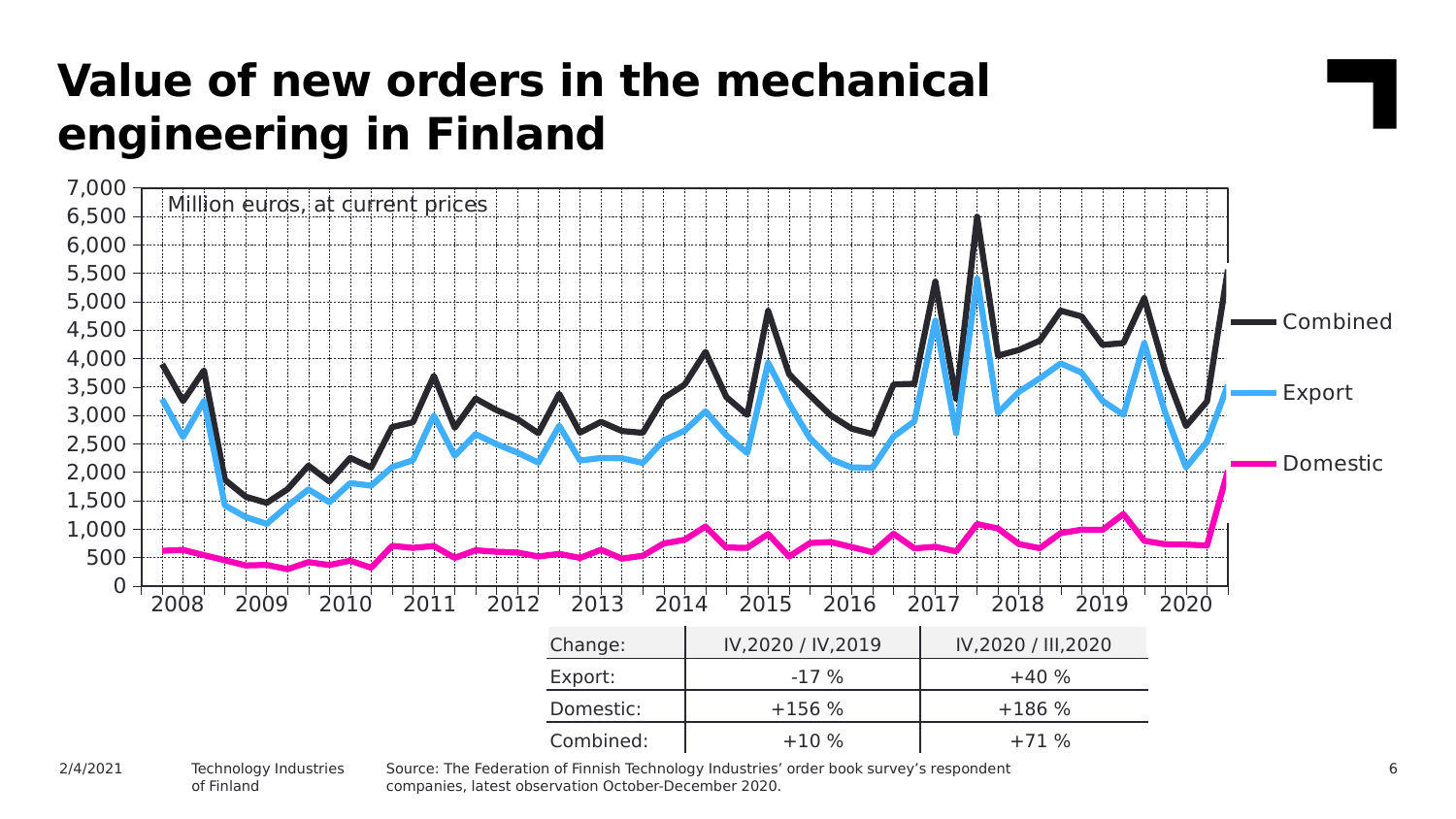

Value of new orders in the mechanical engineering in Finland

### Chart

| Category | Combined | Export | Domestic |
|---|---|---|---|
| 2007,IV | None | None | None |
| 2008,I | 3902.29 | 3285.35 | 616.94 |
|  | 3251.05 | 2618.87 | 632.18 |
|  | 3790.59 | 3250.77 | 539.83 |
|  | 1866.15 | 1415.04 | 451.11 |
| 2009,I | 1568.76 | 1209.89 | 358.88 |
|  | 1458.91 | 1090.3 | 368.61 |
|  | 1699.08 | 1404.83 | 294.25 |
|  | 2114.48 | 1696.21 | 418.27 |
| 2010,I | 1836.31 | 1471.13 | 365.17 |
|  | 2251.31 | 1807.59 | 443.72 |
|  | 2079.71 | 1762.12 | 317.59 |
|  | 2792.76 | 2089.38 | 703.38 |
| 2011,I | 2877.2 | 2208.74 | 668.46 |
|  | 3695.55 | 2994.4 | 701.15 |
|  | 2780.73 | 2288.1 | 492.63 |
|  | 3294.06 | 2668.19 | 625.87 |
| 2012,I | 3090.65 | 2490.86 | 599.79 |
|  | 2932.43 | 2345.09 | 587.34 |
|  | 2685.01 | 2168.3 | 516.71 |
|  | 3378.06 | 2815.44 | 562.63 |
| 2013,I | 2695.28 | 2204.38 | 490.9 |
|  | 2885.2 | 2249.62 | 635.58 |
|  | 2723.73 | 2244.71 | 479.03 |
|  | 2691.25 | 2161.22 | 530.02 |
| 2014,I | 3303.42 | 2558.21 | 745.21 |
|  | 3540.12 | 2729.42 | 810.7 |
|  | 4116.74 | 3071.77 | 1044.97 |
|  | 3322.4 | 2649.09 | 673.31 |
| 2015,I | 3006.41 | 2336.22 | 670.18 |
|  | 4838.75 | 3925.77 | 912.98 |
|  | 3725.29 | 3211.05 | 514.25 |
|  | 3352.72 | 2598.8 | 753.91 |
| 2016,I | 2997.22 | 2226.58 | 770.64 |
|  | 2765.46 | 2082.26 | 683.2 |
|  | 2669.38 | 2077.45 | 591.94 |
|  | 3543.26 | 2626.55 | 916.71 |
| 2017,I | 3555.23 | 2895.16 | 660.07 |
|  | 5354.96 | 4667.44 | 687.52 |
|  | 3288.98 | 2683.3 | 605.68 |
|  | 6493.07 | 5406.38 | 1086.7 |
| 2018,I | 4049.78 | 3041.76 | 1008.02 |
|  | 4149.72 | 3414.18 | 735.54 |
|  | 4312.9 | 3650.25 | 662.65 |
|  | 4840.34 | 3912.98 | 927.36 |
| 2019,I | 4739.37 | 3751.39 | 987.98 |
|  | 4240.18 | 3255.92 | 984.27 |
|  | 4271.02 | 3007.8 | 1263.22 |
|  | 5063.06 | 4270.99 | 792.07 |
| 2020,I | 3778.55 | 3046.37 | 732.18 |
Million euros, at current prices
| 2008 | 2009 | 2010 | 2011 | 2012 | 2013 | 2014 | 2015 | 2016 | 2017 | 2018 | 2019 | 2020 |
| --- | --- | --- | --- | --- | --- | --- | --- | --- | --- | --- | --- | --- |
| Change: | IV,2020 / IV,2019 | IV,2020 / III,2020 |
| --- | --- | --- |
| Export: | -17 % | +40 % |
| Domestic: | +156 % | +186 % |
| Combined: | +10 % | +71 % |
Source: The Federation of Finnish Technology Industries’ order book survey’s respondent companies, latest observation October-December 2020.
2/4/2021
Technology Industries
of Finland
6